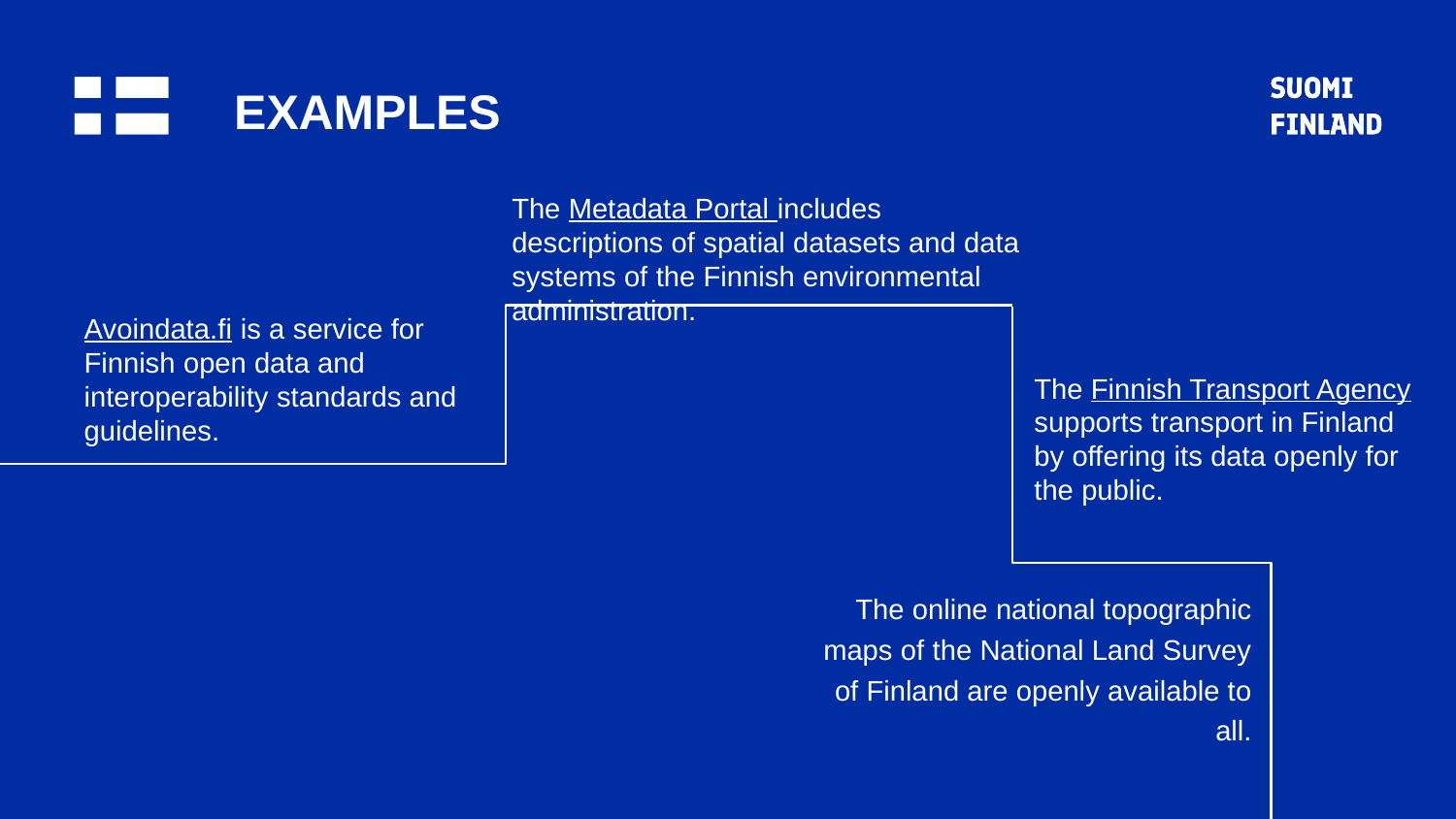

Examples

The Metadata Portal includes descriptions of spatial datasets and data systems of the Finnish environmental administration.

Avoindata.fi is a service for Finnish open data and interoperability standards and guidelines.

The Finnish Transport Agency supports transport in Finland by offering its data openly for the public.

The online national topographic maps of the National Land Survey of Finland are openly available to all.